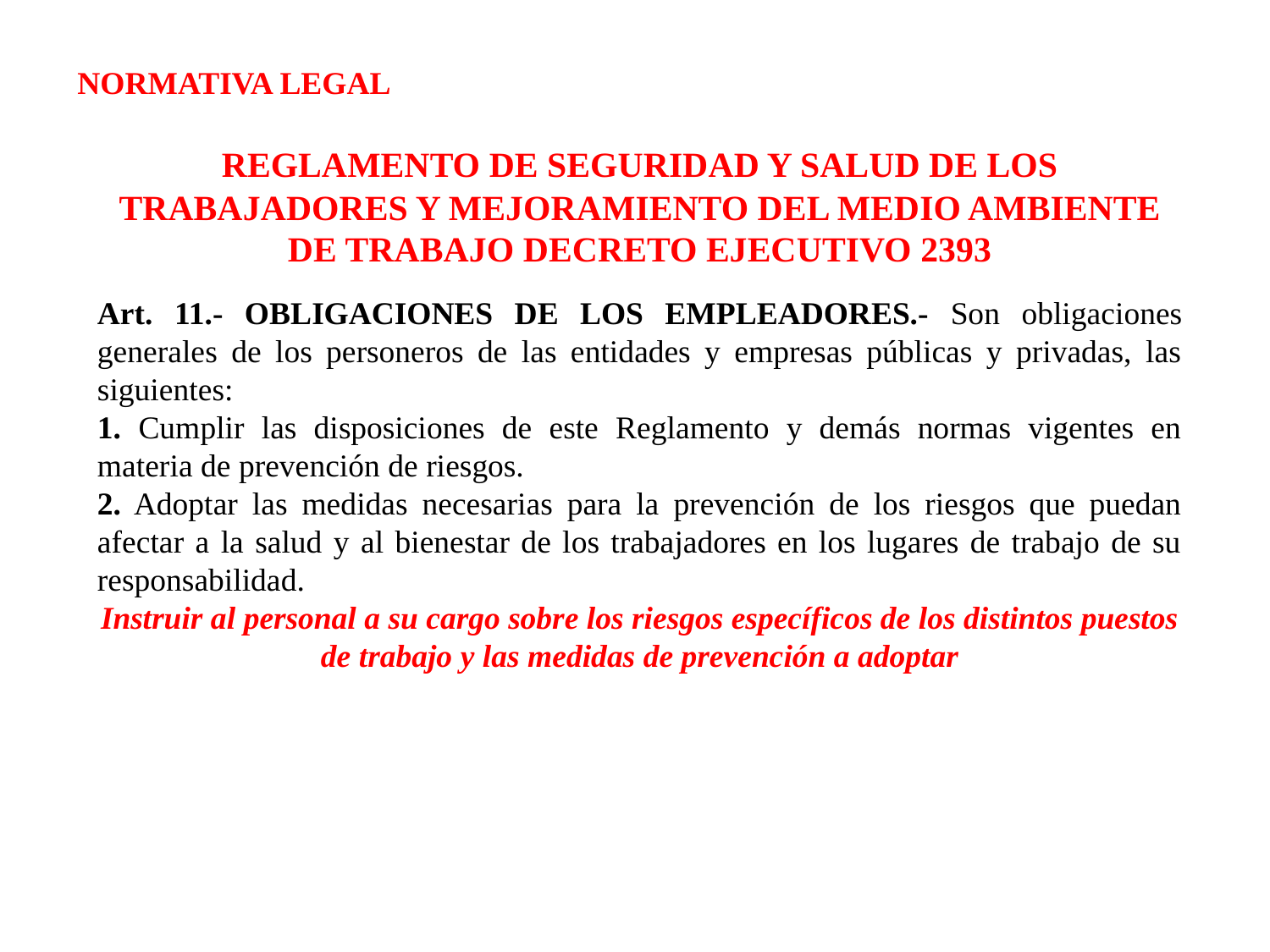

NORMATIVA LEGAL
REGLAMENTO DE SEGURIDAD Y SALUD DE LOS TRABAJADORES Y MEJORAMIENTO DEL MEDIO AMBIENTE DE TRABAJO DECRETO EJECUTIVO 2393

Art. 11.- OBLIGACIONES DE LOS EMPLEADORES.- Son obligaciones generales de los personeros de las entidades y empresas públicas y privadas, las siguientes:
1. Cumplir las disposiciones de este Reglamento y demás normas vigentes en materia de prevención de riesgos.
2. Adoptar las medidas necesarias para la prevención de los riesgos que puedan afectar a la salud y al bienestar de los trabajadores en los lugares de trabajo de su responsabilidad.
Instruir al personal a su cargo sobre los riesgos específicos de los distintos puestos de trabajo y las medidas de prevención a adoptar